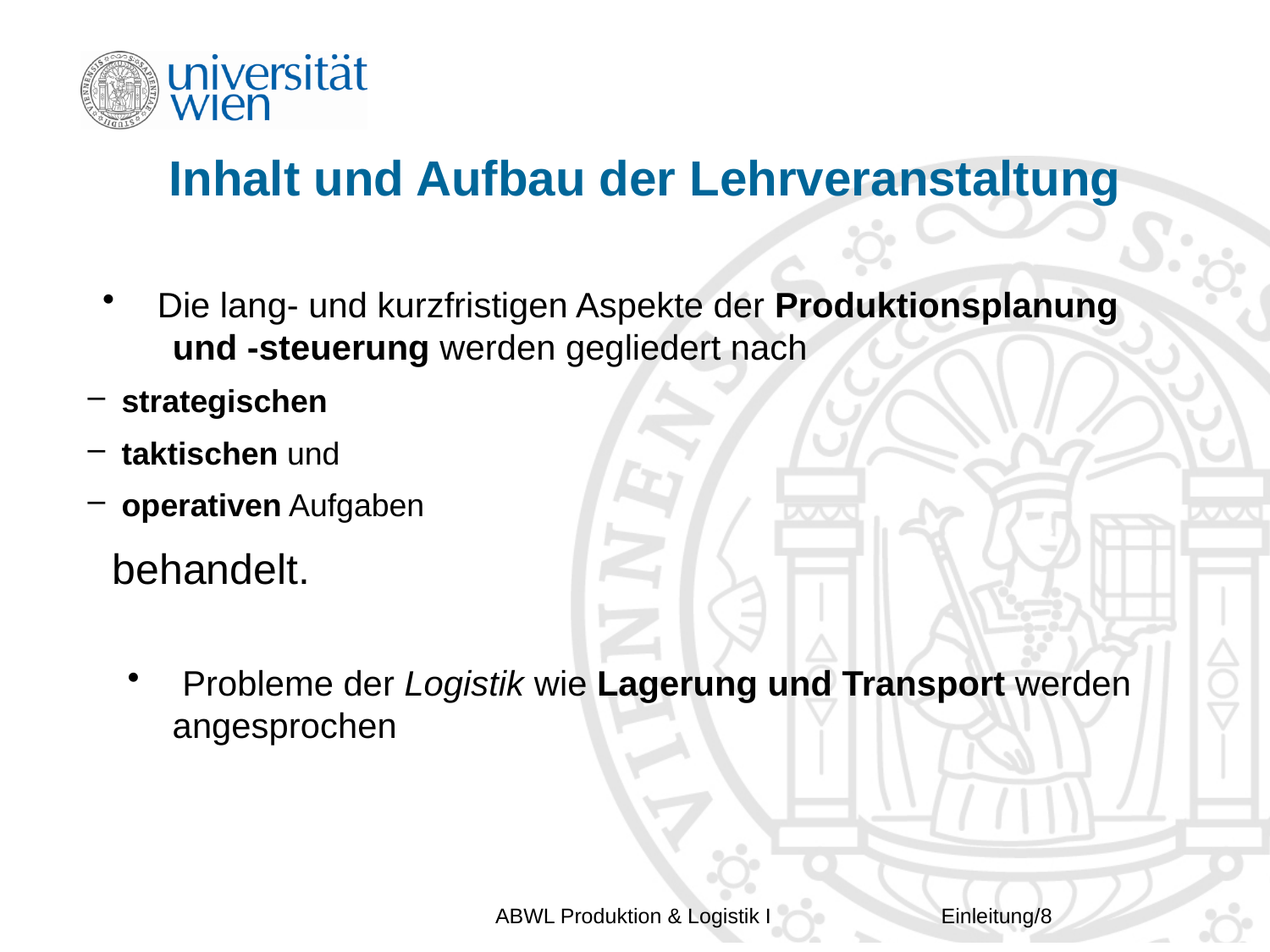

# Inhalt und Aufbau der Lehrveranstaltung
 Die lang- und kurzfristigen Aspekte der Produktionsplanung
	und -steuerung werden gegliedert nach
 strategischen
 taktischen und
 operativen Aufgaben
behandelt.
 Probleme der Logistik wie Lagerung und Transport werden   	angesprochen